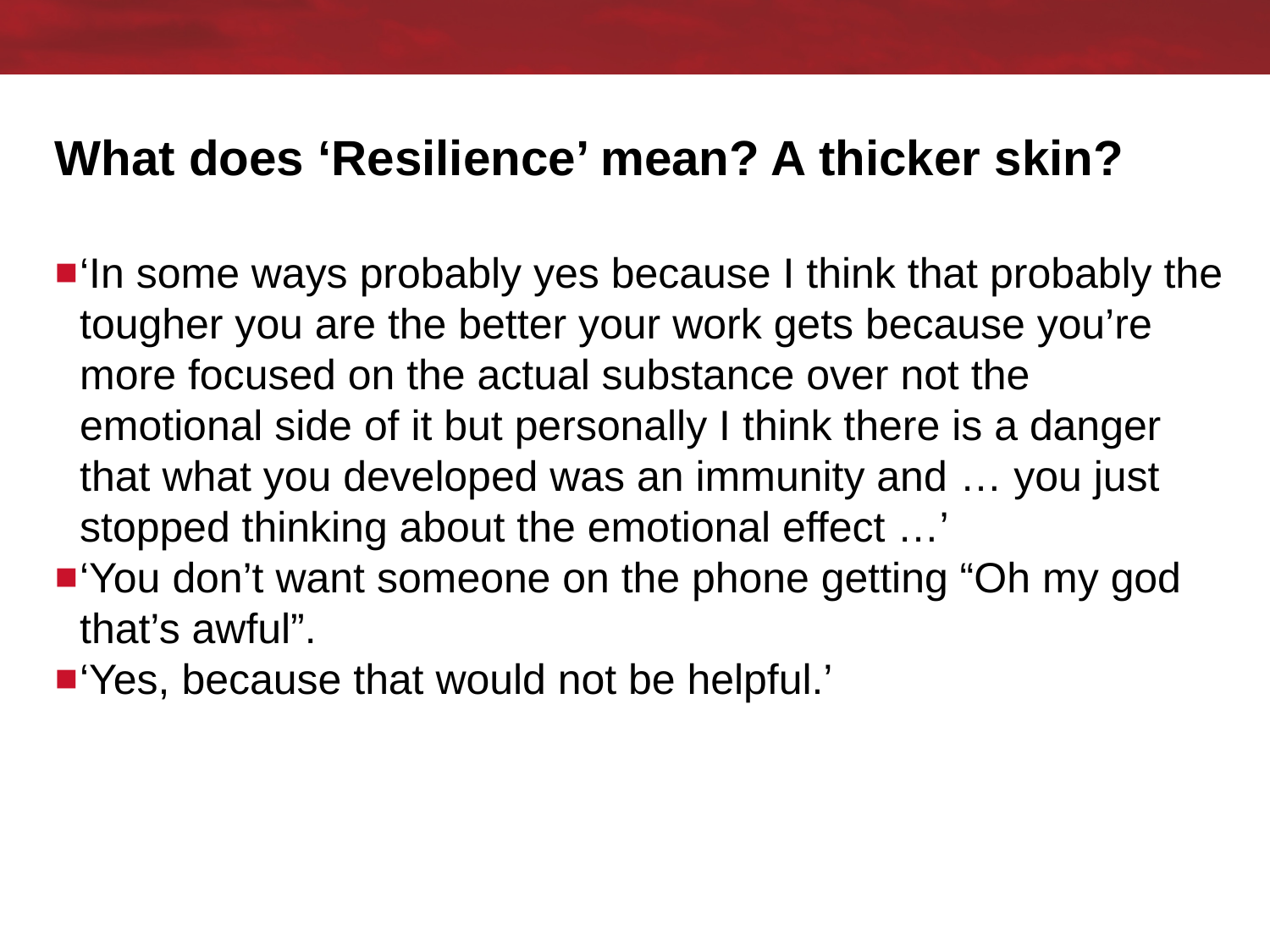

# What does ‘Resilience’ mean? A thicker skin?
‘In some ways probably yes because I think that probably the tougher you are the better your work gets because you’re more focused on the actual substance over not the emotional side of it but personally I think there is a danger that what you developed was an immunity and … you just stopped thinking about the emotional effect …’
‘You don’t want someone on the phone getting “Oh my god that’s awful”.
‘Yes, because that would not be helpful.’